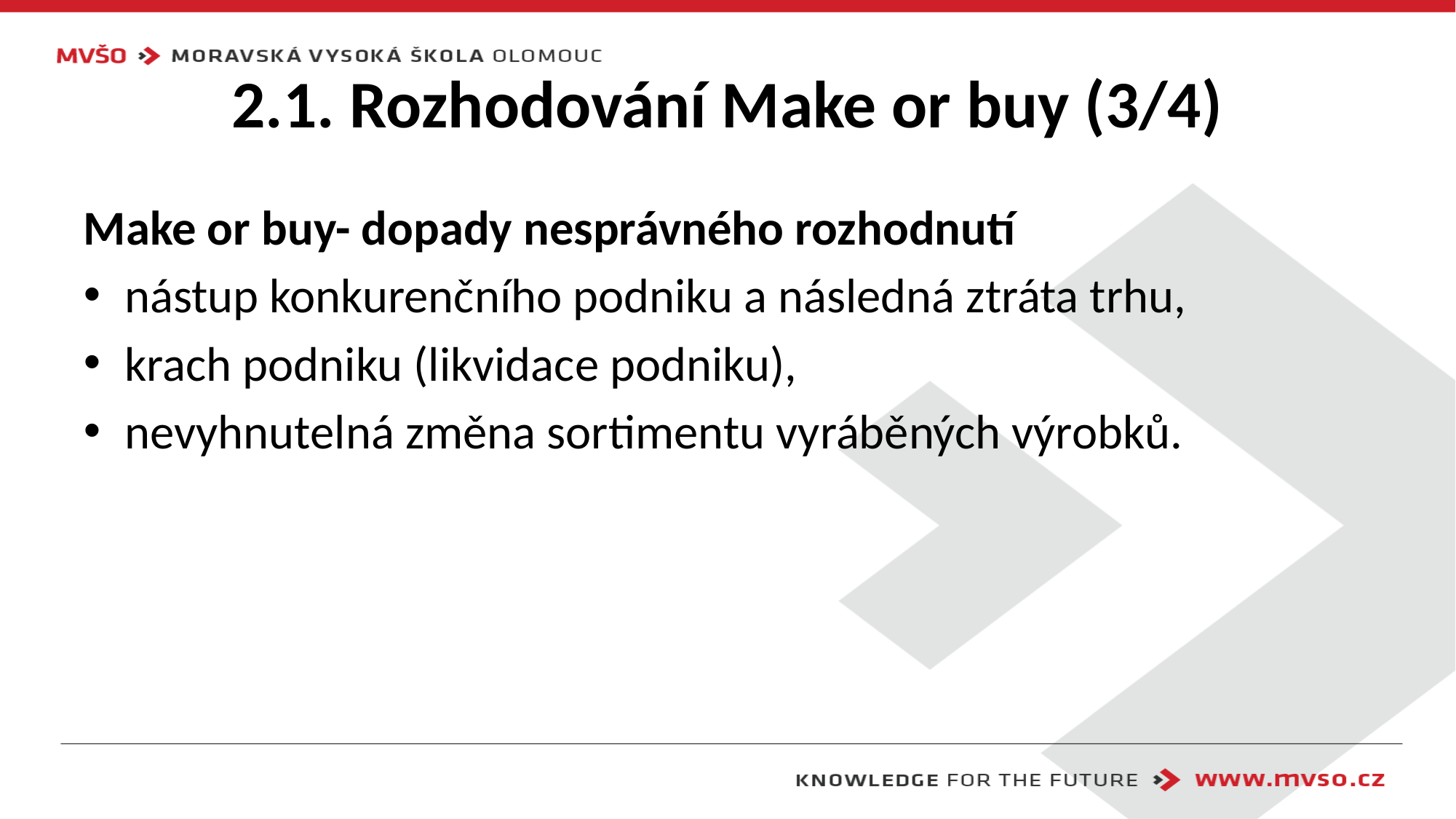

# 2.1. Rozhodování Make or buy (3/4)
Make or buy- dopady nesprávného rozhodnutí
nástup konkurenčního podniku a následná ztráta trhu,
krach podniku (likvidace podniku),
nevyhnutelná změna sortimentu vyráběných výrobků.